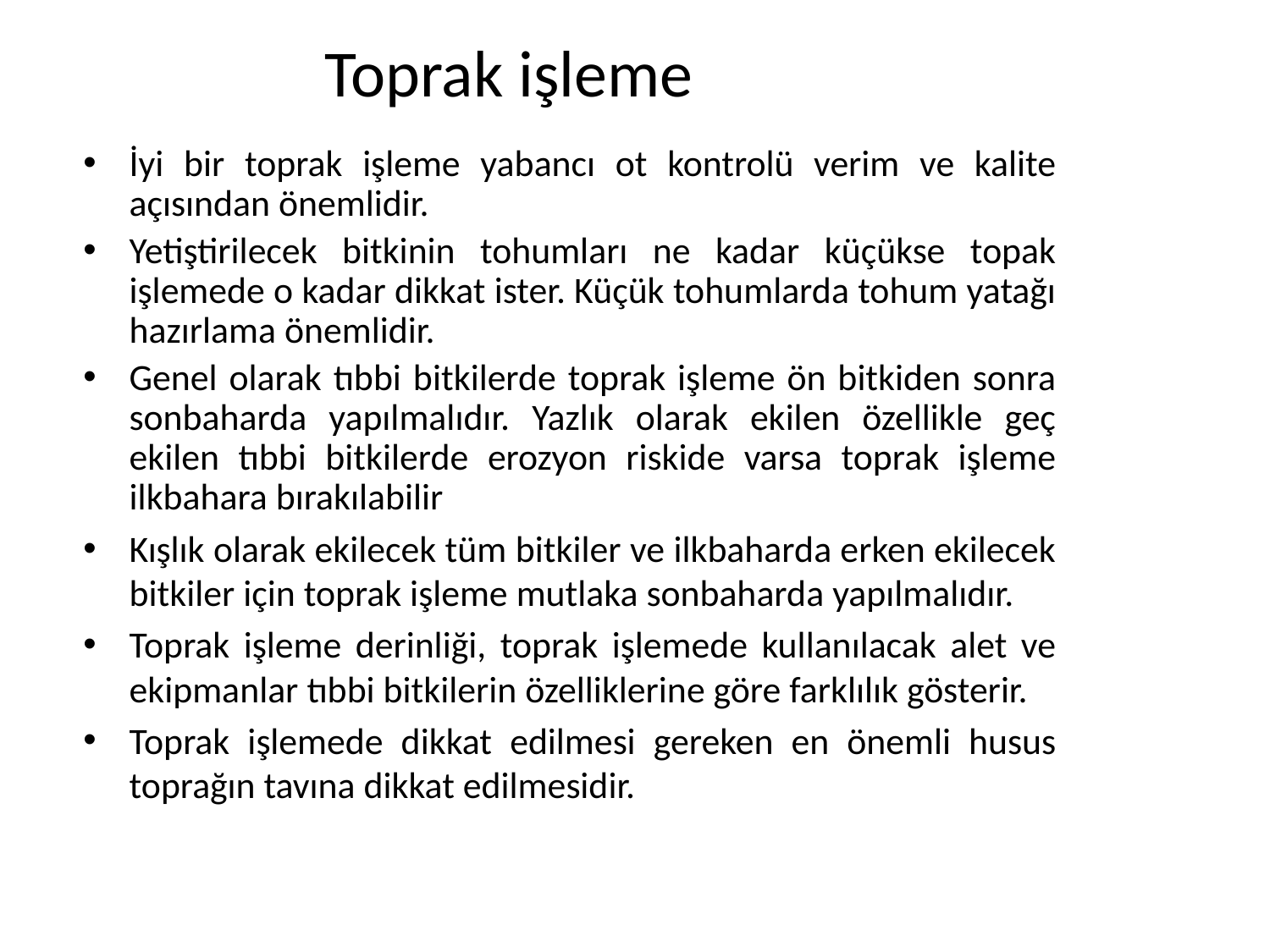

# Toprak işleme
İyi bir toprak işleme yabancı ot kontrolü verim ve kalite açısından önemlidir.
Yetiştirilecek bitkinin tohumları ne kadar küçükse topak işlemede o kadar dikkat ister. Küçük tohumlarda tohum yatağı hazırlama önemlidir.
Genel olarak tıbbi bitkilerde toprak işleme ön bitkiden sonra sonbaharda yapılmalıdır. Yazlık olarak ekilen özellikle geç ekilen tıbbi bitkilerde erozyon riskide varsa toprak işleme ilkbahara bırakılabilir
Kışlık olarak ekilecek tüm bitkiler ve ilkbaharda erken ekilecek bitkiler için toprak işleme mutlaka sonbaharda yapılmalıdır.
Toprak işleme derinliği, toprak işlemede kullanılacak alet ve ekipmanlar tıbbi bitkilerin özelliklerine göre farklılık gösterir.
Toprak işlemede dikkat edilmesi gereken en önemli husus toprağın tavına dikkat edilmesidir.